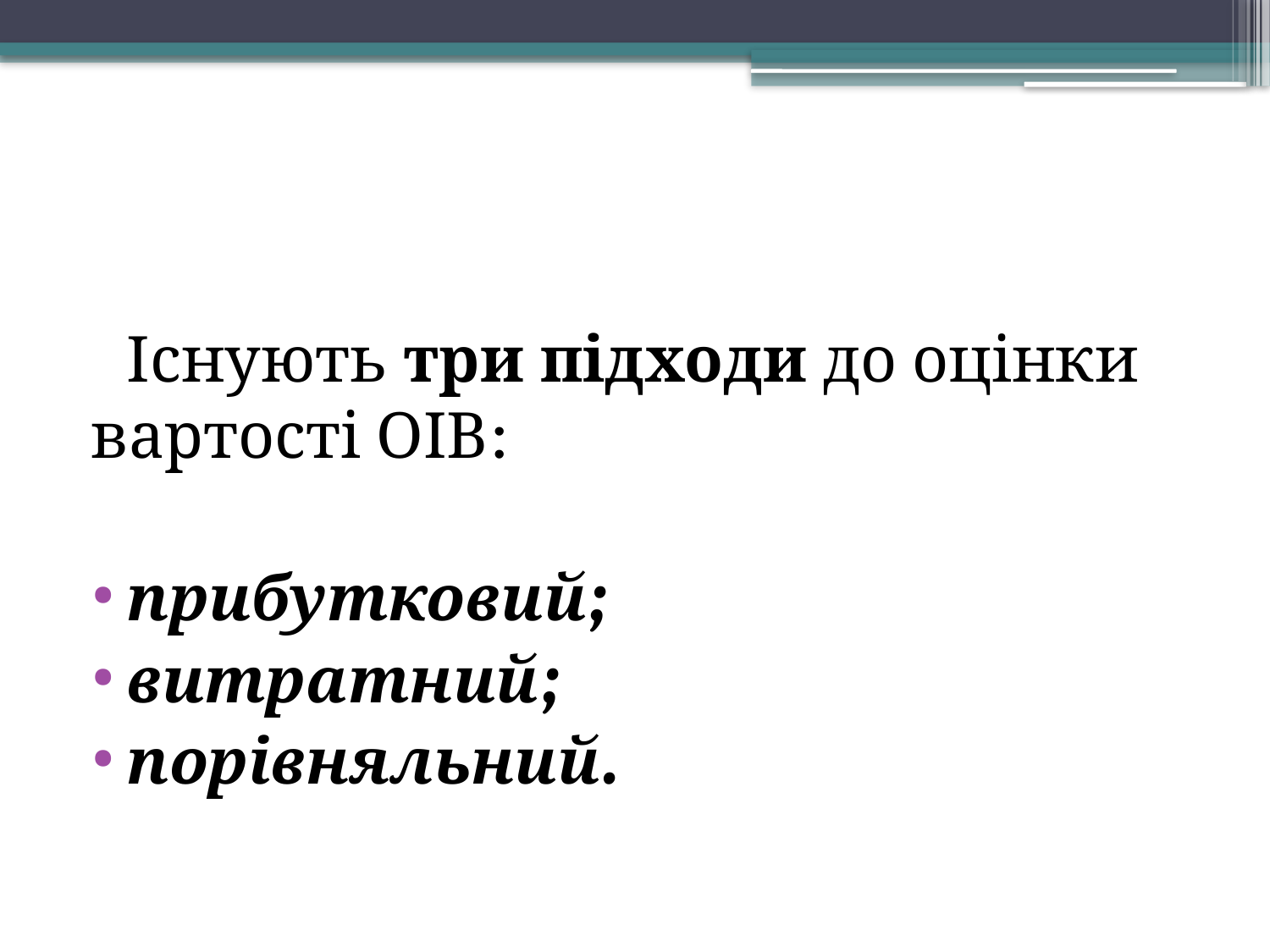

Існують три підходи до оцінки вартості ОІВ:

прибутковий;
витратний;
порівняльний.